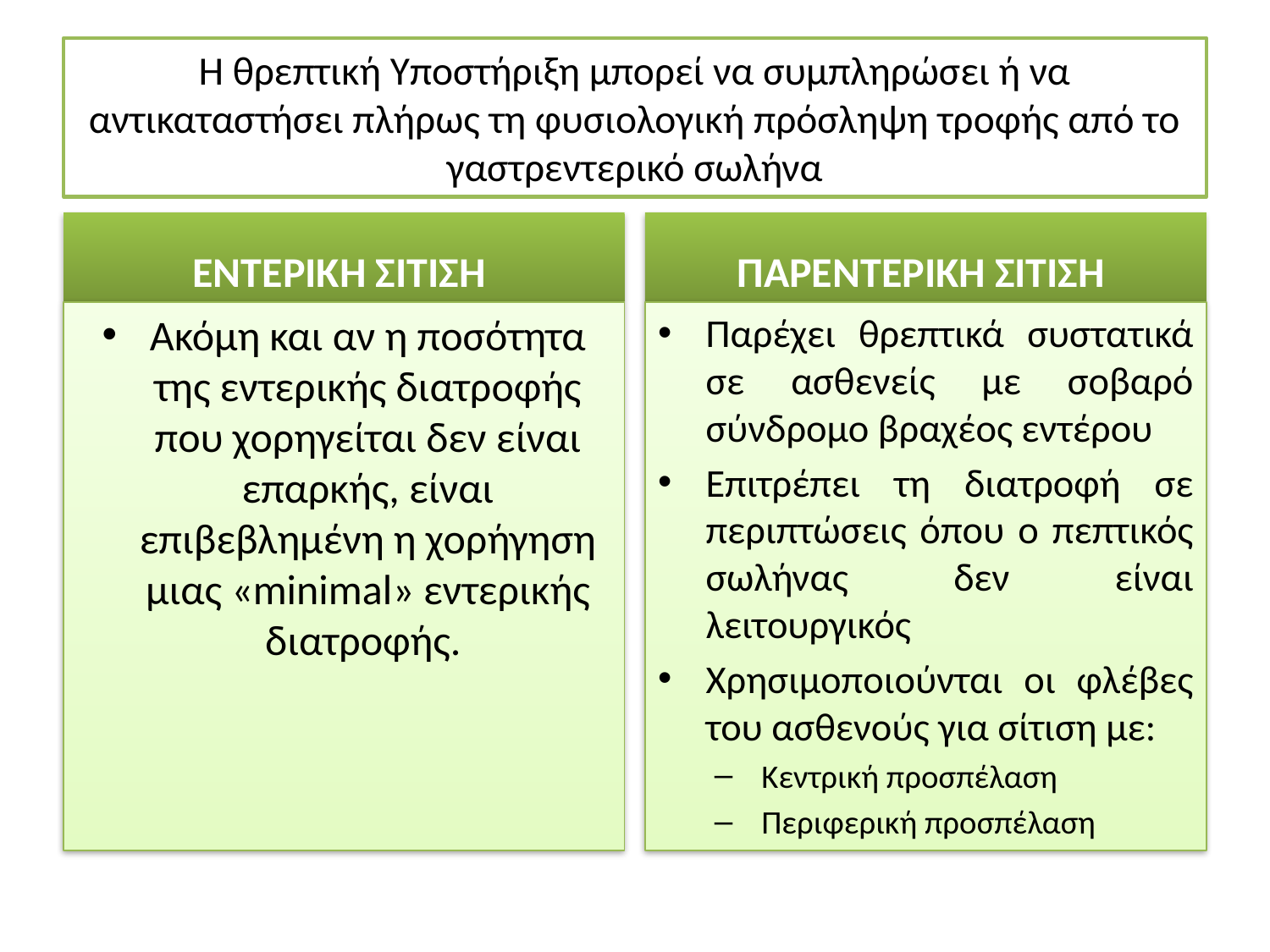

# Η θρεπτική Υποστήριξη μπορεί να συμπληρώσει ή να αντικαταστήσει πλήρως τη φυσιολογική πρόσληψη τροφής από το γαστρεντερικό σωλήνα
ΕΝΤΕΡΙΚΗ ΣΙΤΙΣΗ
ΠΑΡΕΝΤΕΡΙΚΗ ΣΙΤΙΣΗ
Ακόμη και αν η ποσότητα της εντερικής διατροφής που χορηγείται δεν είναι επαρκής, είναι επιβεβλημένη η χορήγηση μιας «minimal» εντερικής διατροφής.
Παρέχει θρεπτικά συστατικά σε ασθενείς με σοβαρό σύνδρομο βραχέος εντέρου
Επιτρέπει τη διατροφή σε περιπτώσεις όπου ο πεπτικός σωλήνας δεν είναι λειτουργικός
Χρησιμοποιούνται οι φλέβες του ασθενούς για σίτιση με:
Κεντρική προσπέλαση
Περιφερική προσπέλαση